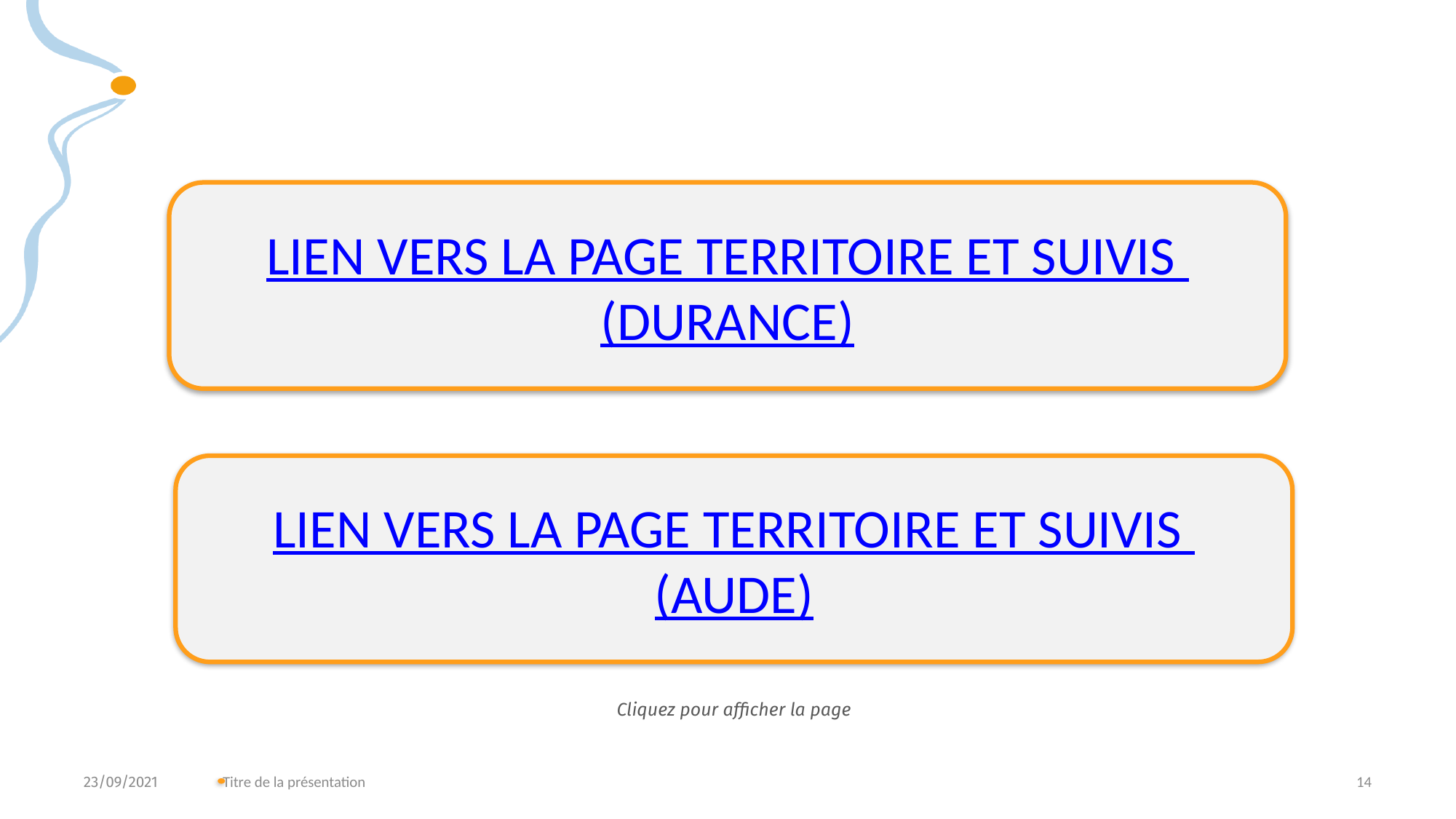

LIEN VERS LA PAGE TERRITOIRE ET SUIVIS (DURANCE)
LIEN VERS LA PAGE TERRITOIRE ET SUIVIS (AUDE)

Cliquez pour afficher la page

23/09/2021
Titre de la présentation
14